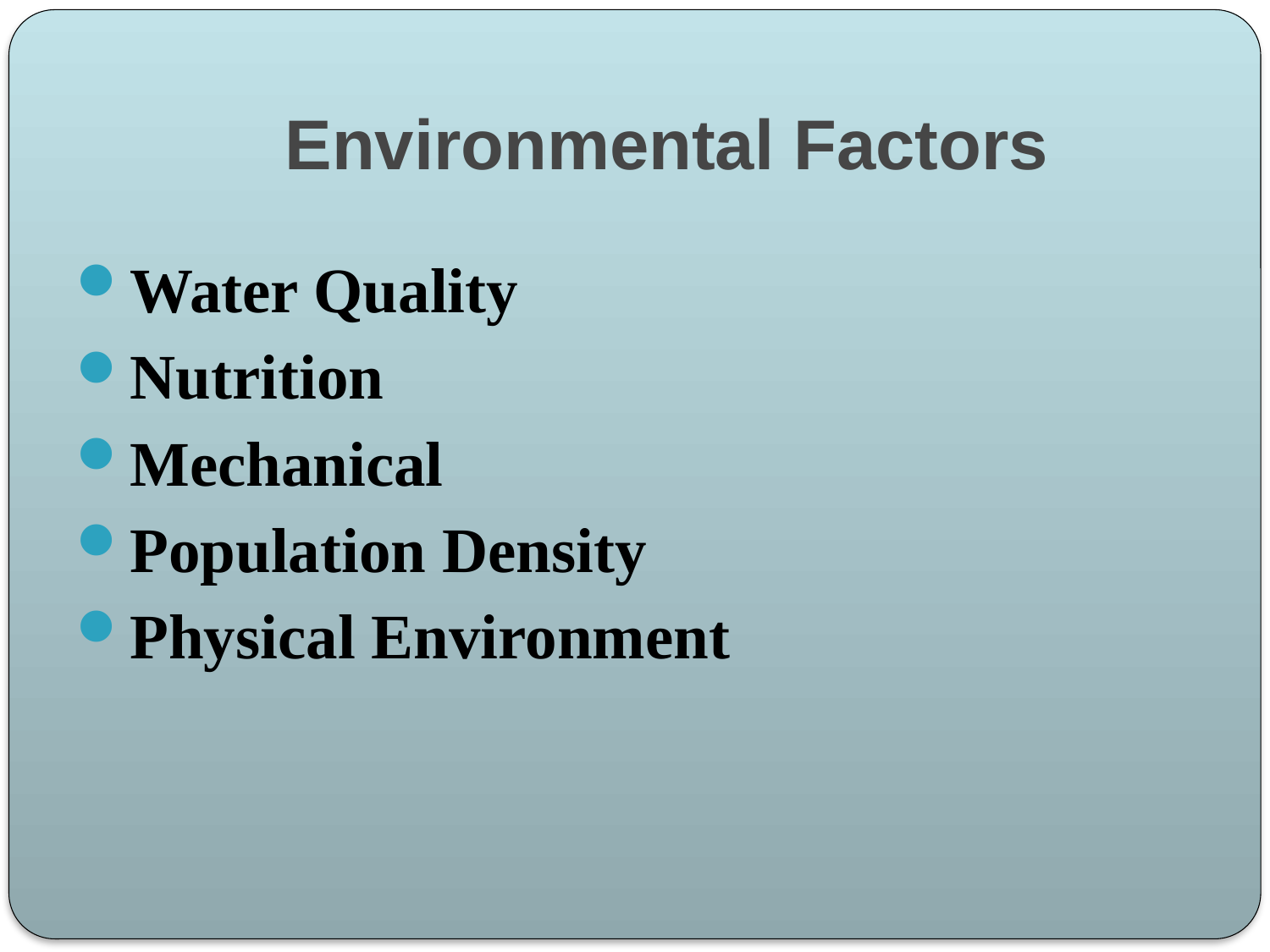

# Environmental Factors
Water Quality
Nutrition
Mechanical
Population Density
Physical Environment